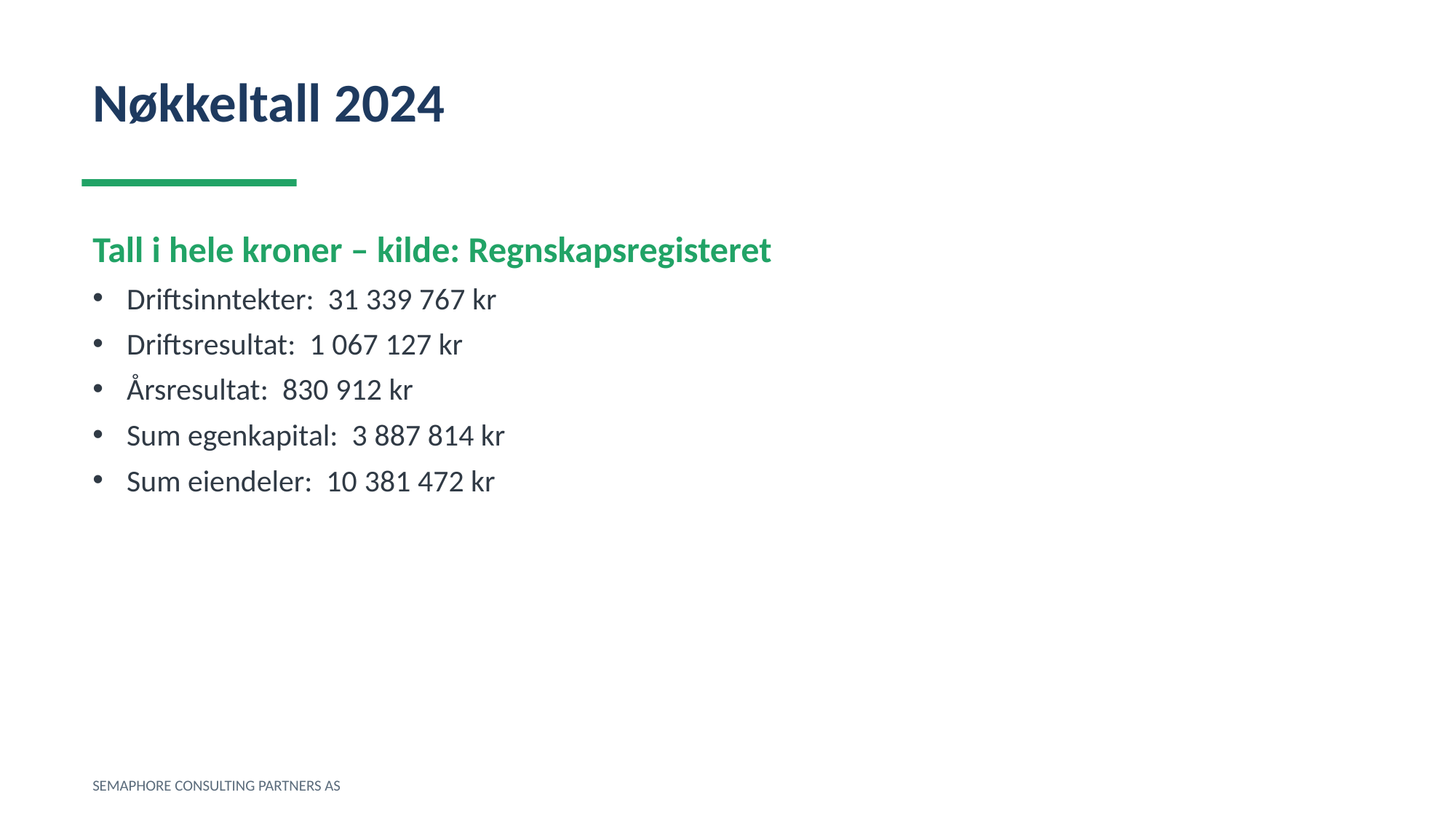

Nøkkeltall 2024

Tall i hele kroner – kilde: Regnskapsregisteret
Driftsinntekter:  31 339 767 kr
Driftsresultat:  1 067 127 kr
Årsresultat:  830 912 kr
Sum egenkapital:  3 887 814 kr
Sum eiendeler:  10 381 472 kr
SEMAPHORE CONSULTING PARTNERS AS